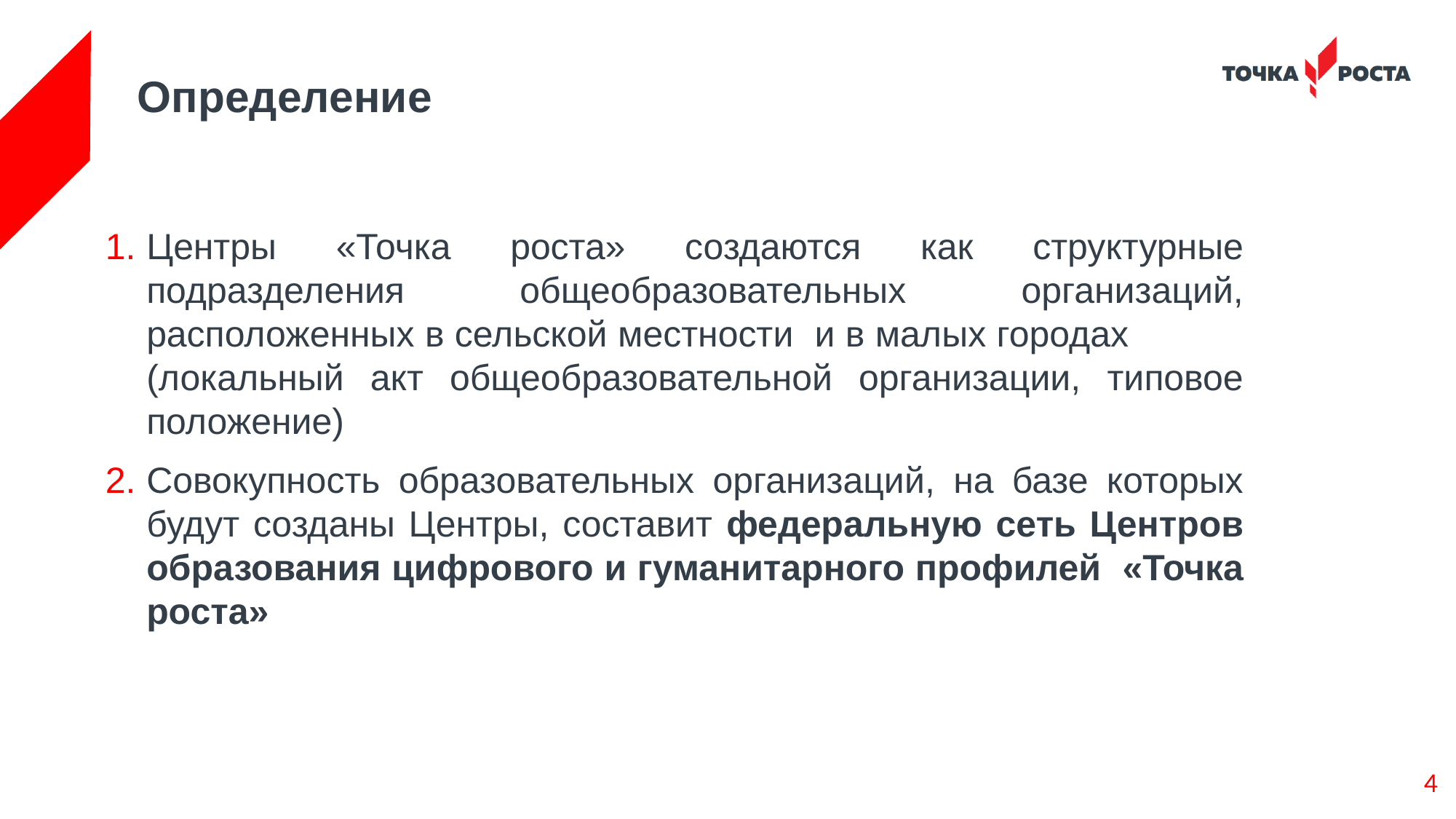

# Определение
Центры «Точка роста» создаются как структурные подразделения общеобразовательных организаций, расположенных в сельской местности  и в малых городах            (локальный акт общеобразовательной организации, типовое положение)
Совокупность образовательных организаций, на базе которых будут созданы Центры, составит федеральную сеть Центров образования цифрового и гуманитарного профилей  «Точка роста»
4